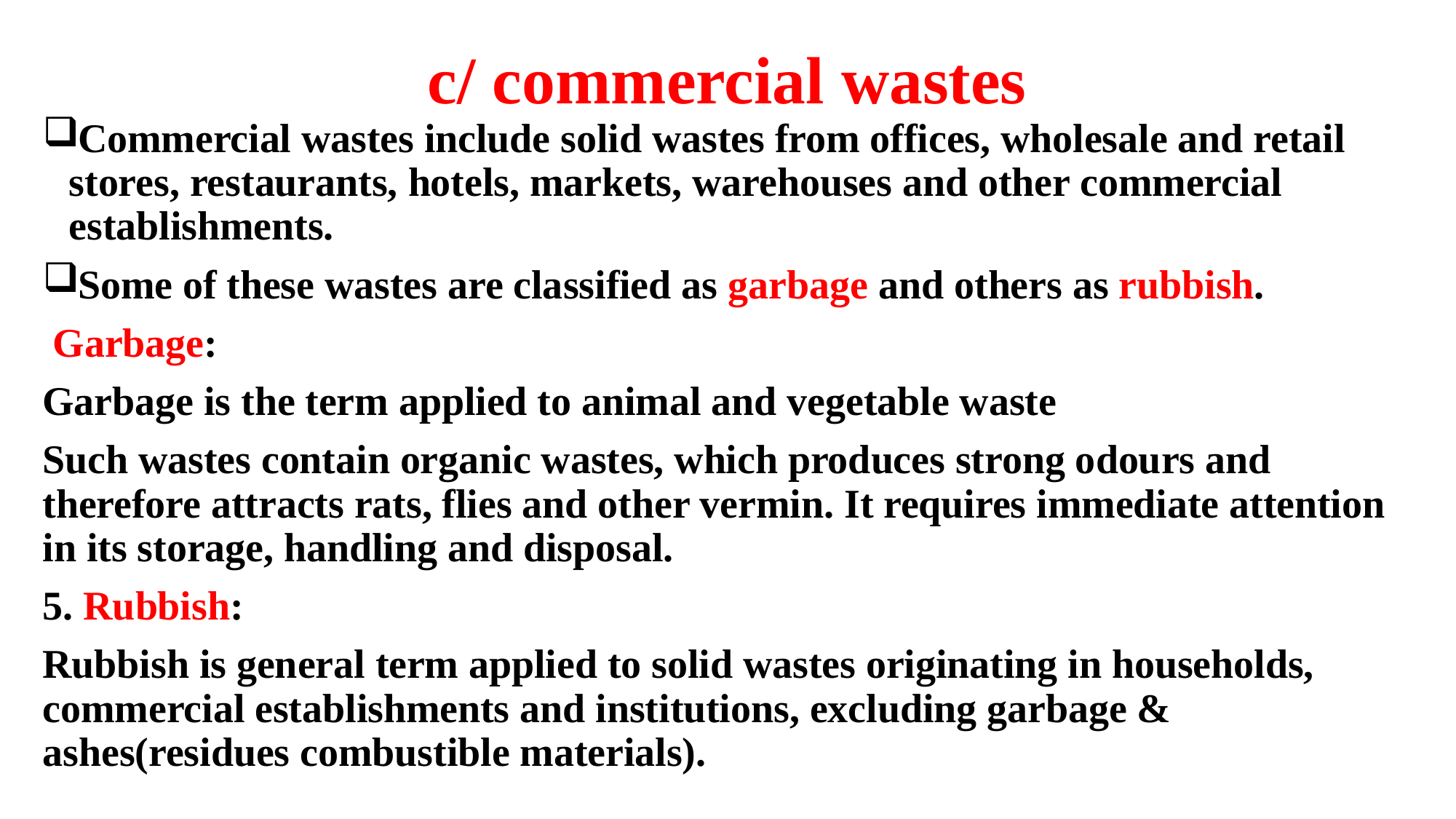

# c/ commercial wastes
Commercial wastes include solid wastes from offices, wholesale and retail stores, restaurants, hotels, markets, warehouses and other commercial establishments.
Some of these wastes are classified as garbage and others as rubbish.
 Garbage:
Garbage is the term applied to animal and vegetable waste
Such wastes contain organic wastes, which produces strong odours and therefore attracts rats, flies and other vermin. It requires immediate attention in its storage, handling and disposal.
5. Rubbish:
Rubbish is general term applied to solid wastes originating in households, commercial establishments and institutions, excluding garbage & ashes(residues combustible materials).